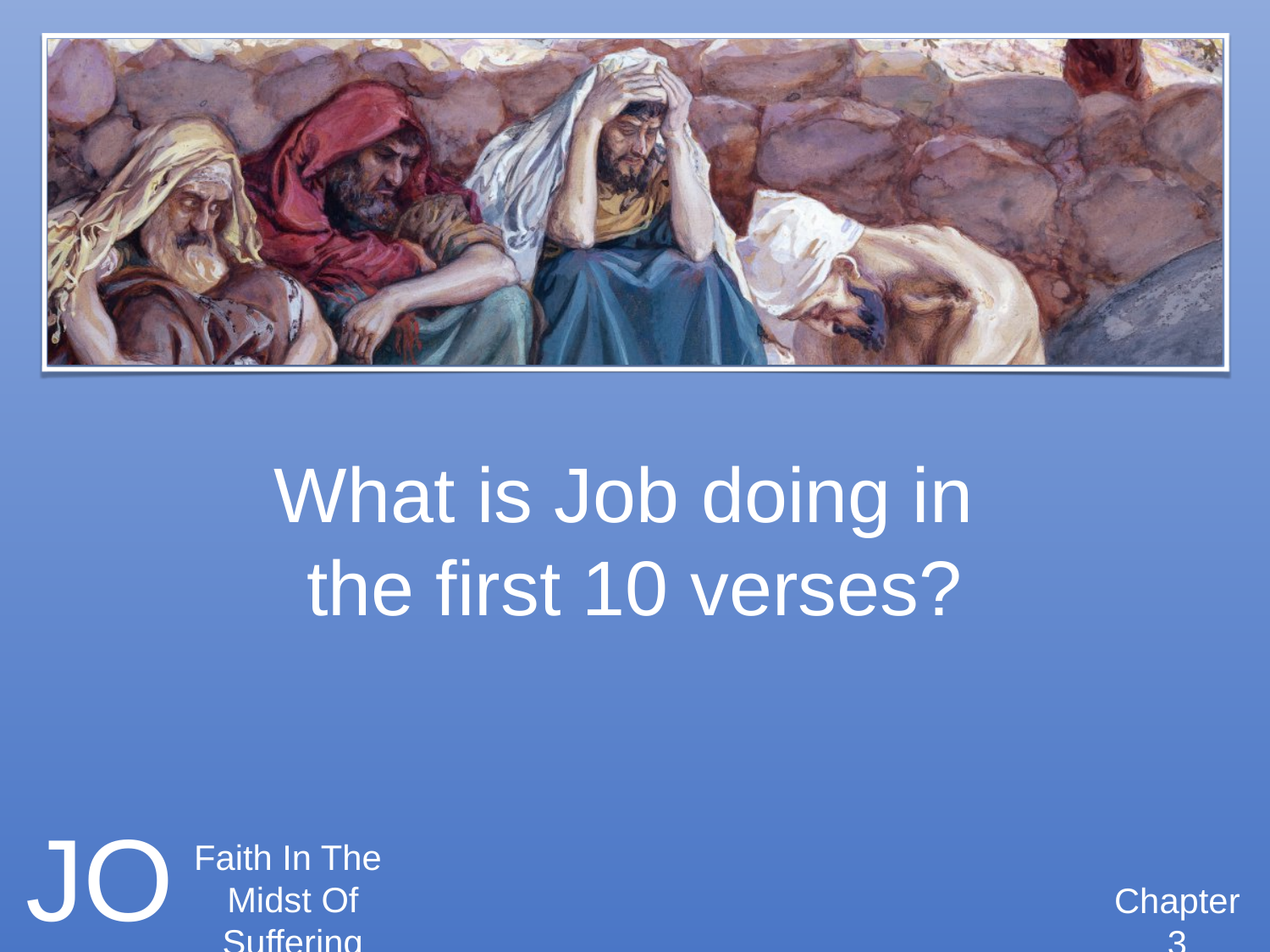

What is Job doing in
the first 10 verses?
JOB
Faith In The
Midst Of Suffering
Chapter 3